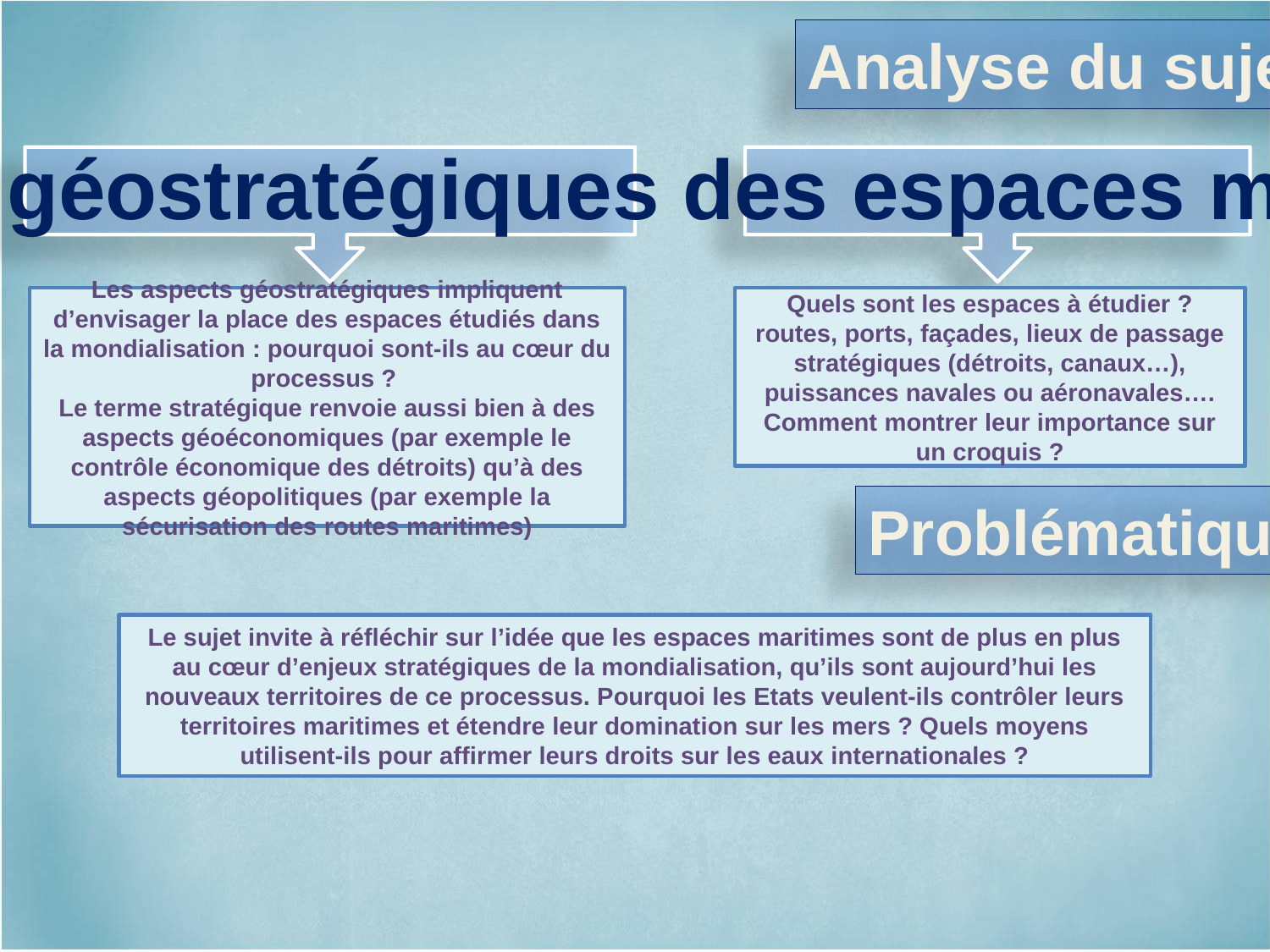

Analyse du sujet
Aspects géostratégiques des espaces maritimes

Les aspects géostratégiques impliquent d’envisager la place des espaces étudiés dans la mondialisation : pourquoi sont-ils au cœur du processus ?
Le terme stratégique renvoie aussi bien à des aspects géoéconomiques (par exemple le contrôle économique des détroits) qu’à des aspects géopolitiques (par exemple la sécurisation des routes maritimes)
Quels sont les espaces à étudier ? routes, ports, façades, lieux de passage stratégiques (détroits, canaux…), puissances navales ou aéronavales….
Comment montrer leur importance sur un croquis ?
Problématique
Le sujet invite à réfléchir sur l’idée que les espaces maritimes sont de plus en plus au cœur d’enjeux stratégiques de la mondialisation, qu’ils sont aujourd’hui les nouveaux territoires de ce processus. Pourquoi les Etats veulent-ils contrôler leurs territoires maritimes et étendre leur domination sur les mers ? Quels moyens utilisent-ils pour affirmer leurs droits sur les eaux internationales ?